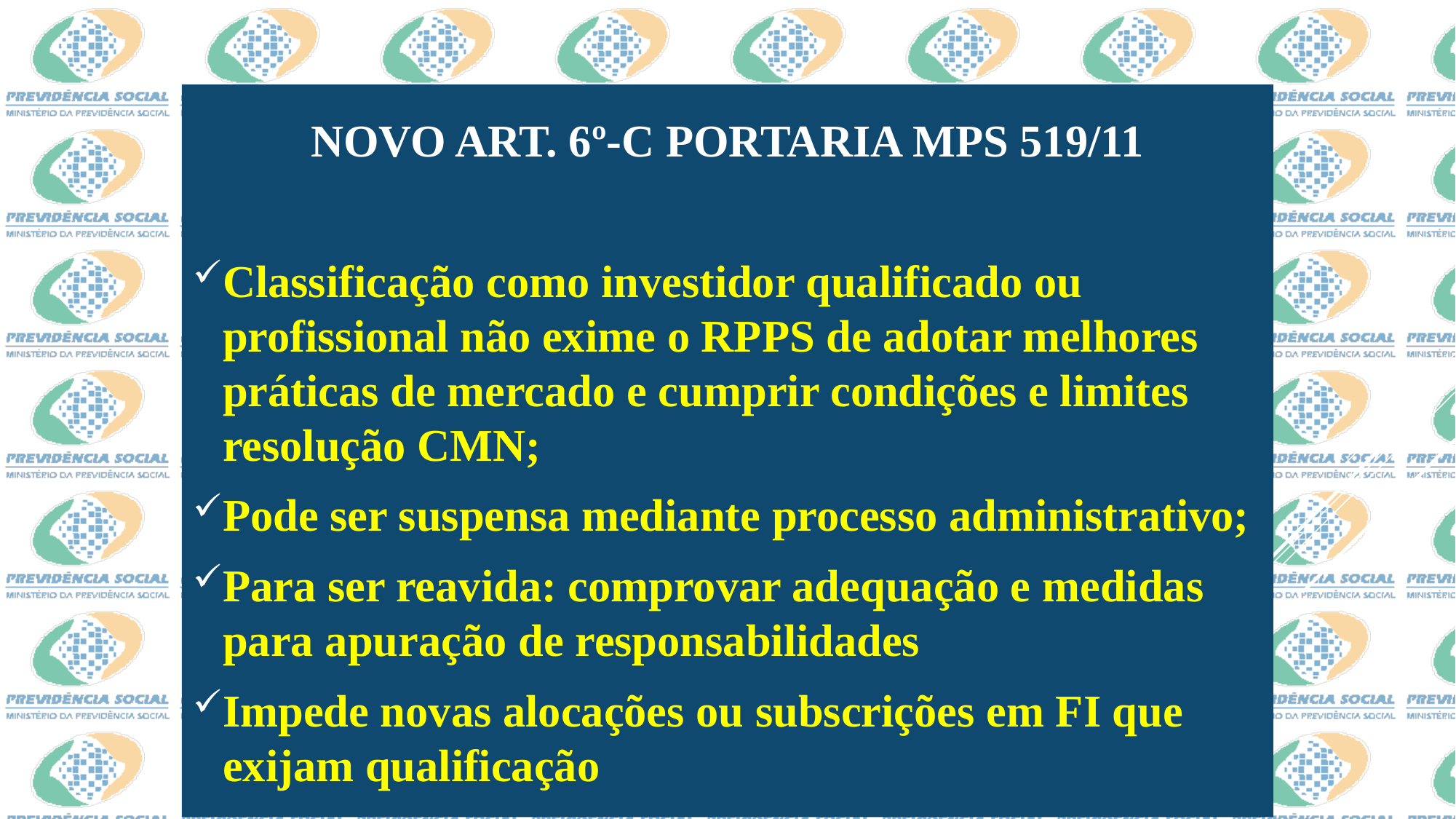

NOVO ART. 6º-C PORTARIA MPS 519/11

Classificação como investidor qualificado ou profissional não exime o RPPS de adotar melhores práticas de mercado e cumprir condições e limites resolução CMN;
Pode ser suspensa mediante processo administrativo;
Para ser reavida: comprovar adequação e medidas para apuração de responsabilidades
Impede novas alocações ou subscrições em FI que exijam qualificação